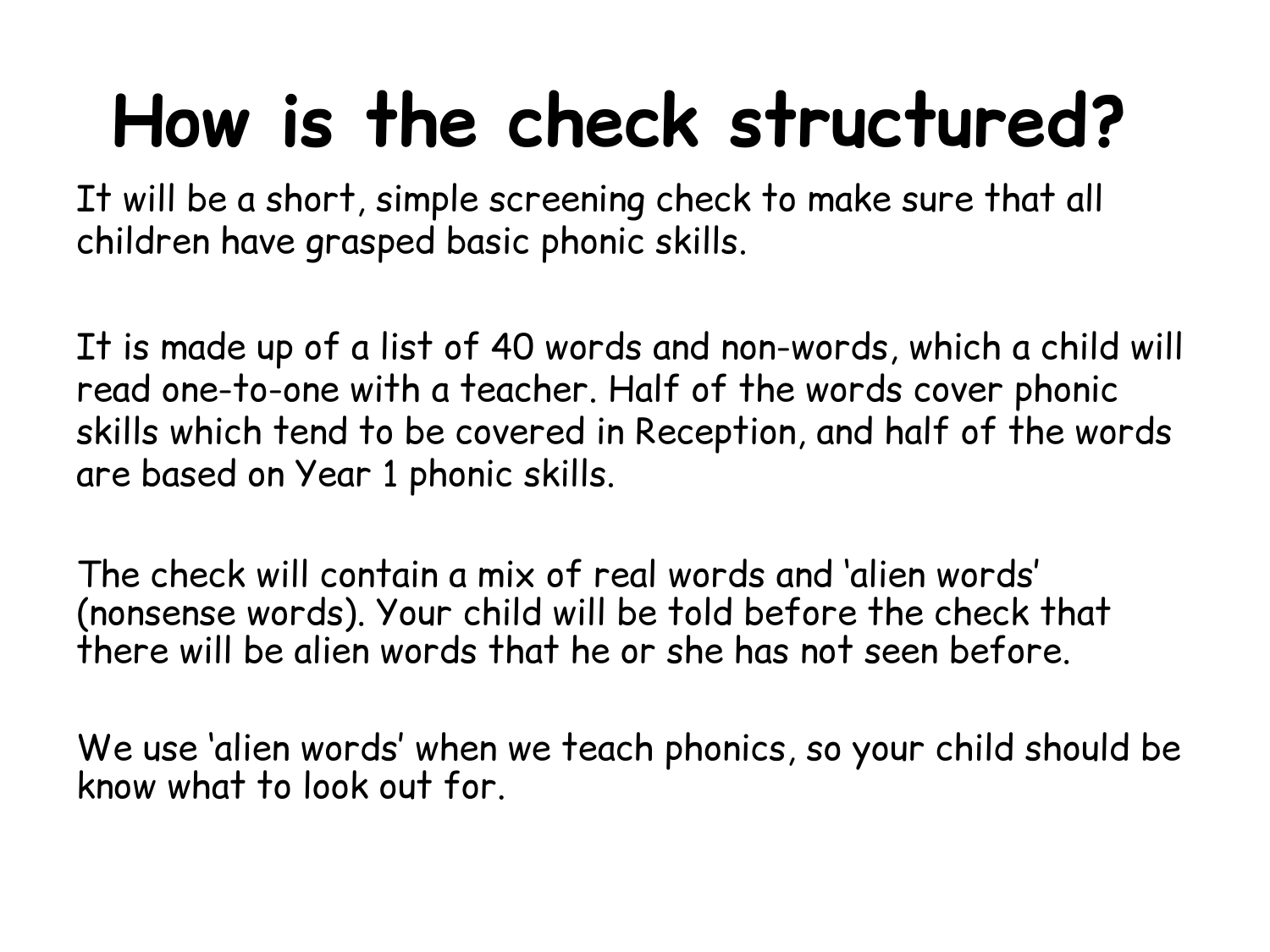

# How is the check structured?
It will be a short, simple screening check to make sure that all children have grasped basic phonic skills.

It is made up of a list of 40 words and non-words, which a child will read one-to-one with a teacher. Half of the words cover phonic skills which tend to be covered in Reception, and half of the words are based on Year 1 phonic skills.

The check will contain a mix of real words and ‘alien words’ (nonsense words). Your child will be told before the check that there will be alien words that he or she has not seen before.

We use ‘alien words’ when we teach phonics, so your child should be know what to look out for.